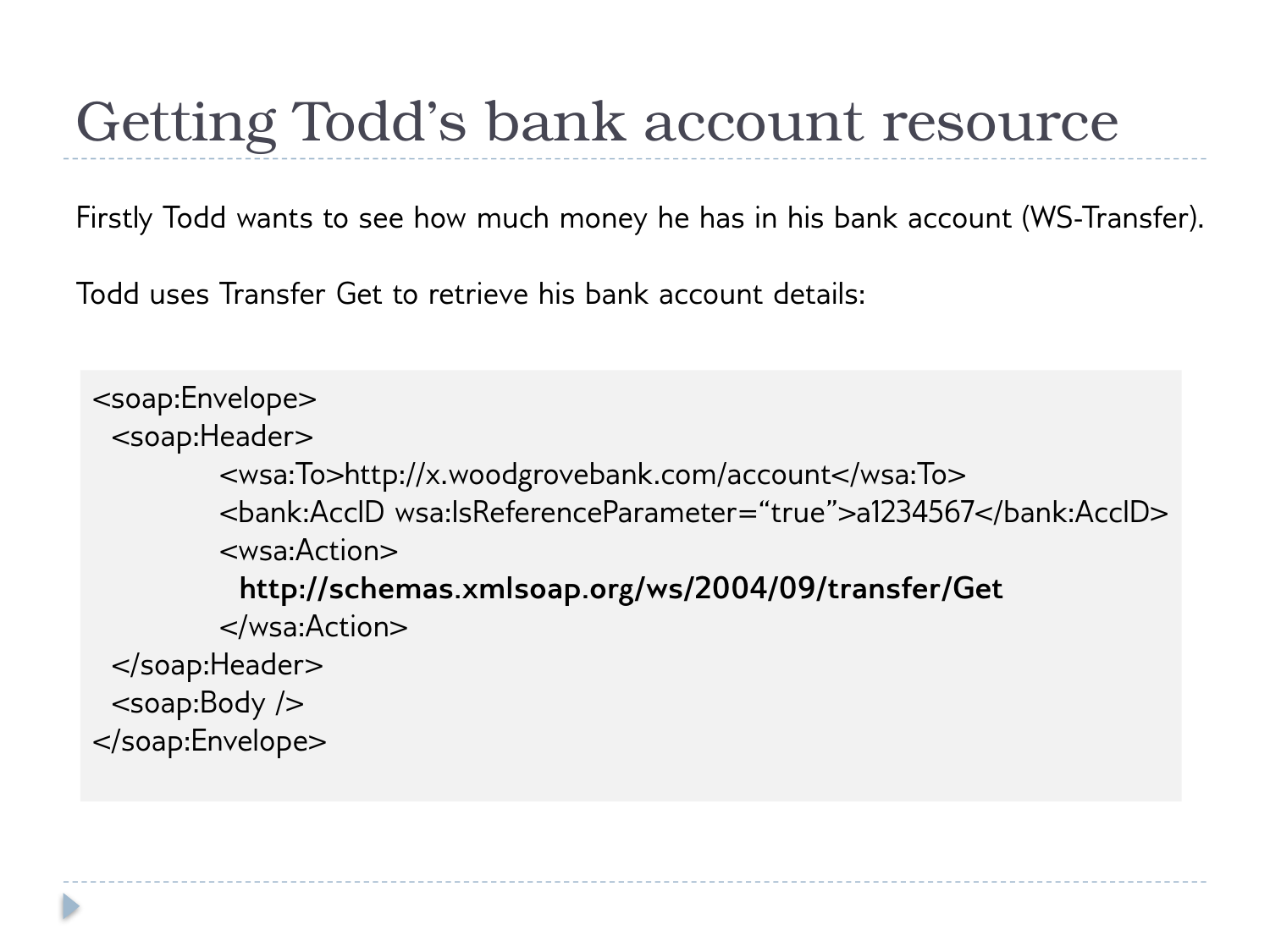

# Getting Todd’s bank account resource
Firstly Todd wants to see how much money he has in his bank account (WS-Transfer).

Todd uses Transfer Get to retrieve his bank account details:
<soap:Envelope>
  <soap:Header>
	<wsa:To>http://x.woodgrovebank.com/account</wsa:To>
	<bank:AccID wsa:IsReferenceParameter=“true”>a1234567</bank:AccID>
	<wsa:Action>
	  http://schemas.xmlsoap.org/ws/2004/09/transfer/Get
	</wsa:Action>
  </soap:Header>
  <soap:Body />
</soap:Envelope>